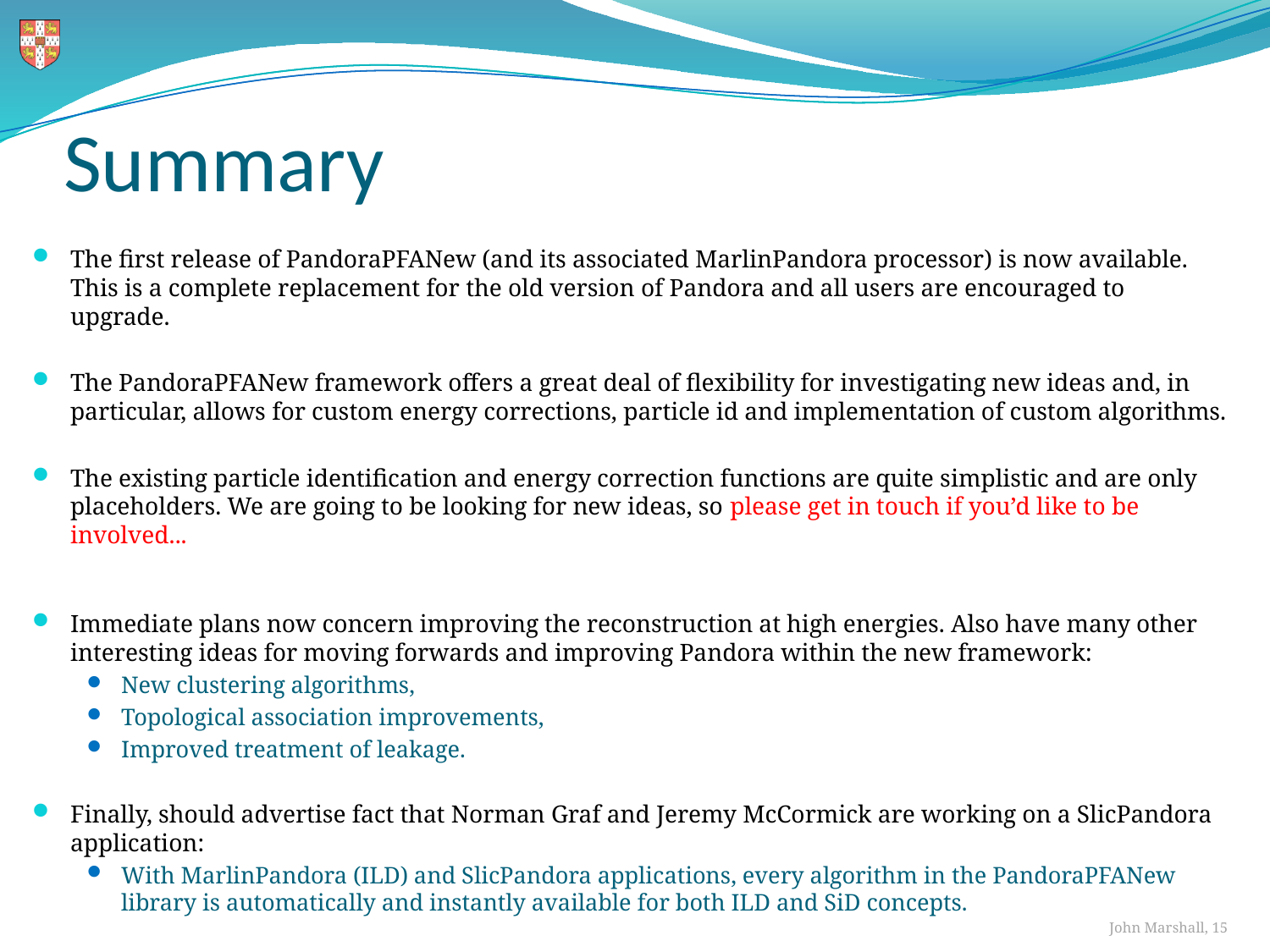

# Summary
The first release of PandoraPFANew (and its associated MarlinPandora processor) is now available. This is a complete replacement for the old version of Pandora and all users are encouraged to upgrade.

The PandoraPFANew framework offers a great deal of flexibility for investigating new ideas and, in particular, allows for custom energy corrections, particle id and implementation of custom algorithms.

The existing particle identification and energy correction functions are quite simplistic and are only placeholders. We are going to be looking for new ideas, so please get in touch if you’d like to be involved...

Immediate plans now concern improving the reconstruction at high energies. Also have many other interesting ideas for moving forwards and improving Pandora within the new framework:
New clustering algorithms,
Topological association improvements,
Improved treatment of leakage.

Finally, should advertise fact that Norman Graf and Jeremy McCormick are working on a SlicPandora application:
With MarlinPandora (ILD) and SlicPandora applications, every algorithm in the PandoraPFANew library is automatically and instantly available for both ILD and SiD concepts.